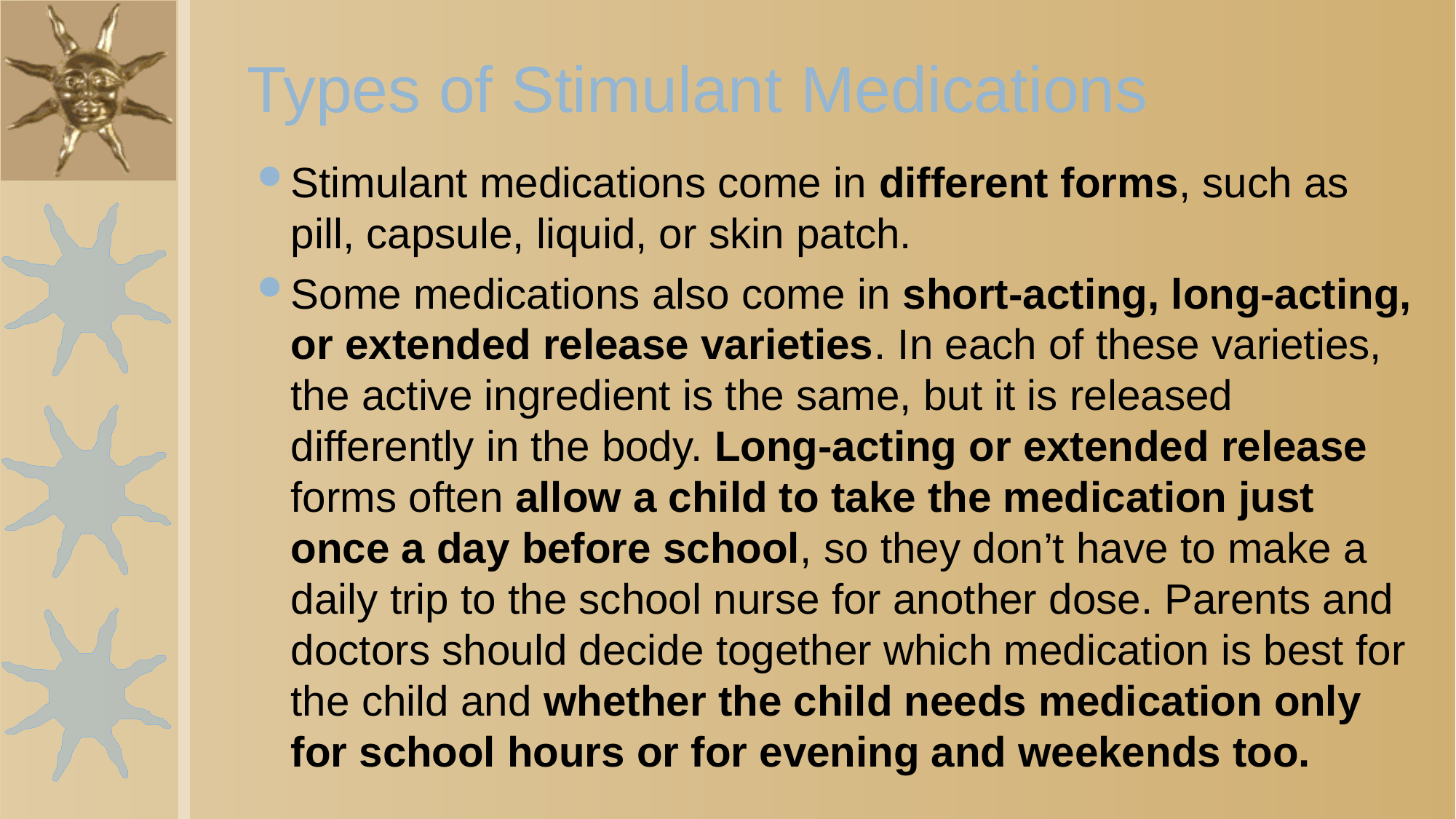

# Types of Stimulant Medications
Stimulant medications come in different forms, such as pill, capsule, liquid, or skin patch.
Some medications also come in short-acting, long-acting, or extended release varieties. In each of these varieties, the active ingredient is the same, but it is released differently in the body. Long-acting or extended release forms often allow a child to take the medication just once a day before school, so they don’t have to make a daily trip to the school nurse for another dose. Parents and doctors should decide together which medication is best for the child and whether the child needs medication only for school hours or for evening and weekends too.